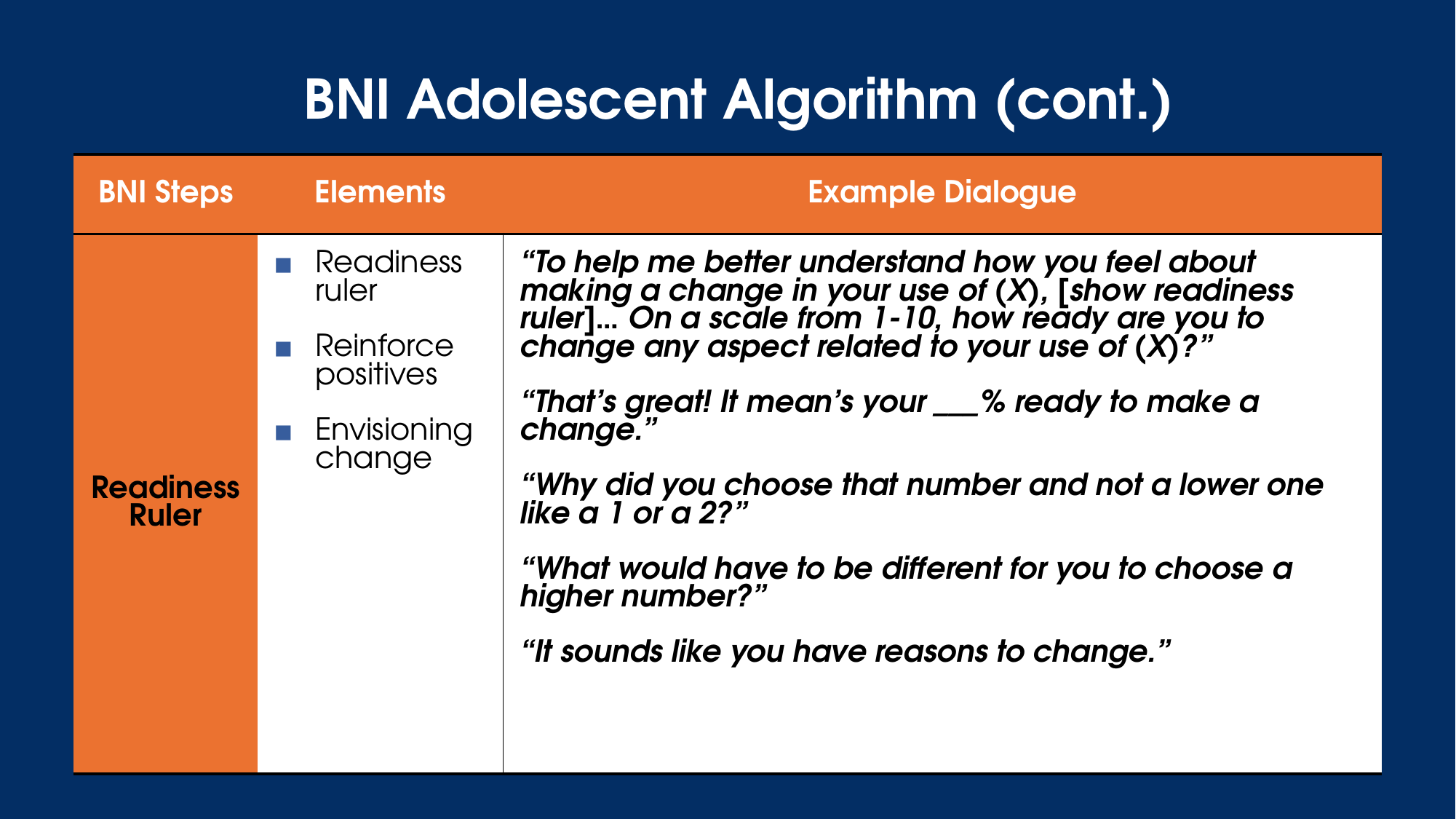

BNI Adolescent Algorithm (cont.)
| BNI Steps | Elements | Example Dialogue |
| --- | --- | --- |
| Readiness Ruler | Readiness ruler Reinforce positives Envisioning change | “To help me better understand how you feel about making a change in your use of (X), [show readiness ruler]… On a scale from 1-10, how ready are you to change any aspect related to your use of (X)?” “That’s great! It mean’s your \_\_\_% ready to make a change.” “Why did you choose that number and not a lower one like a 1 or a 2?” “What would have to be different for you to choose a higher number?” “It sounds like you have reasons to change.” |